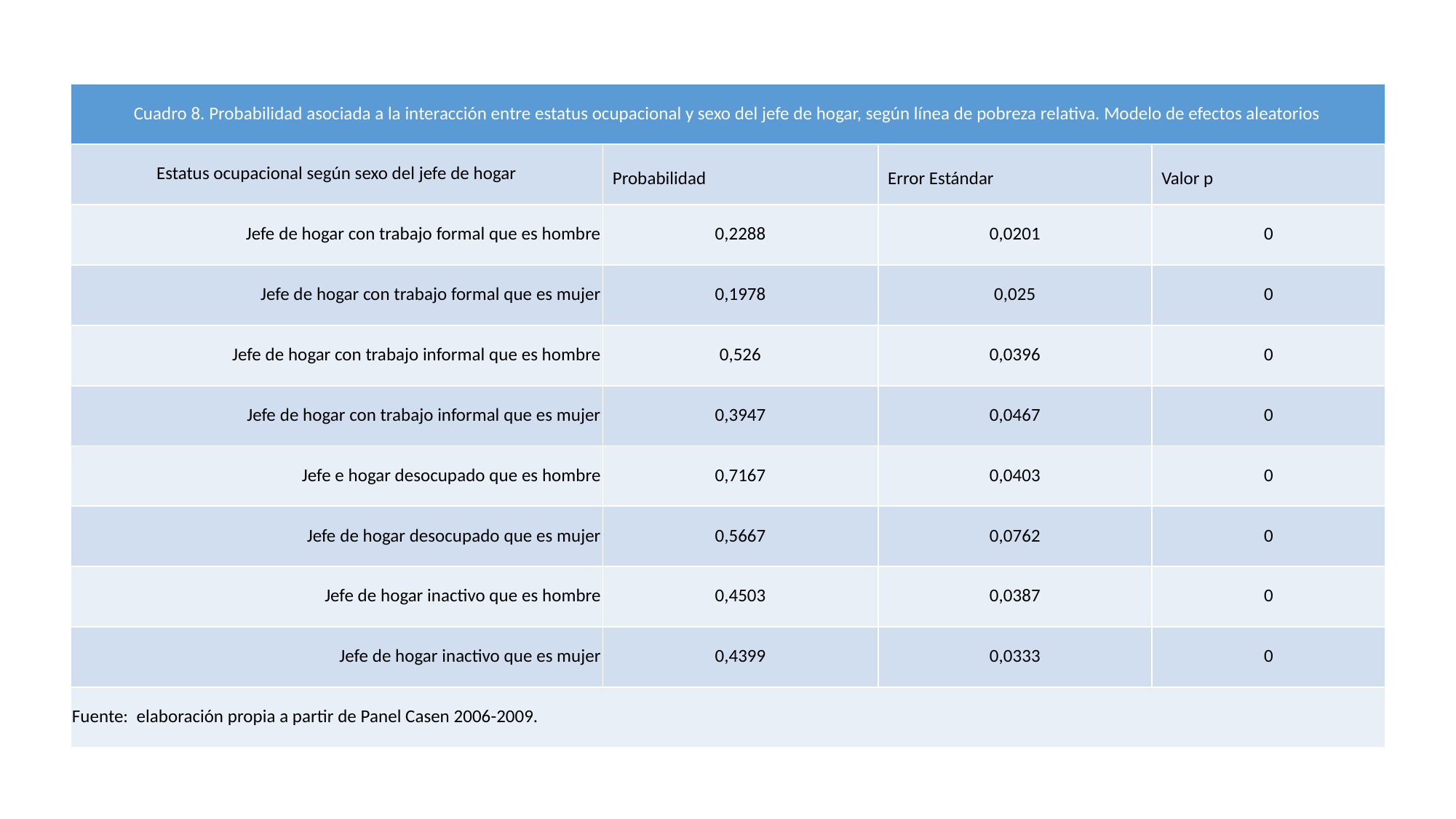

| Cuadro 8. Probabilidad asociada a la interacción entre estatus ocupacional y sexo del jefe de hogar, según línea de pobreza relativa. Modelo de efectos aleatorios |  |  |  |
| --- | --- | --- | --- |
| Estatus ocupacional según sexo del jefe de hogar | Probabilidad | Error Estándar | Valor p |
| Jefe de hogar con trabajo formal que es hombre | 0,2288 | 0,0201 | 0 |
| Jefe de hogar con trabajo formal que es mujer | 0,1978 | 0,025 | 0 |
| Jefe de hogar con trabajo informal que es hombre | 0,526 | 0,0396 | 0 |
| Jefe de hogar con trabajo informal que es mujer | 0,3947 | 0,0467 | 0 |
| Jefe e hogar desocupado que es hombre | 0,7167 | 0,0403 | 0 |
| Jefe de hogar desocupado que es mujer | 0,5667 | 0,0762 | 0 |
| Jefe de hogar inactivo que es hombre | 0,4503 | 0,0387 | 0 |
| Jefe de hogar inactivo que es mujer | 0,4399 | 0,0333 | 0 |
| Fuente: elaboración propia a partir de Panel Casen 2006-2009. |  |  |  |